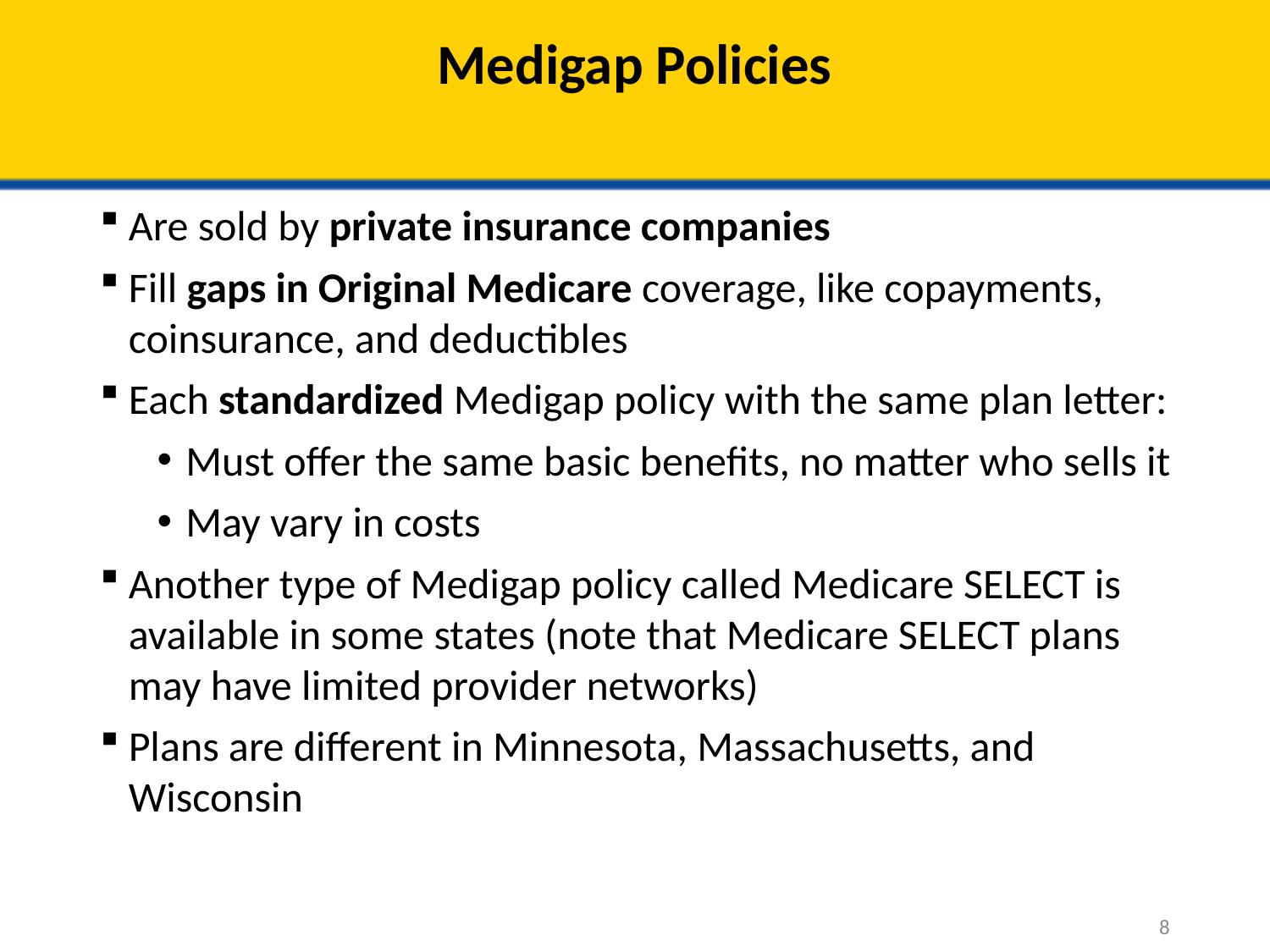

# Medigap Policies
Are sold by private insurance companies
Fill gaps in Original Medicare coverage, like copayments, coinsurance, and deductibles
Each standardized Medigap policy with the same plan letter:
Must offer the same basic benefits, no matter who sells it
May vary in costs
Another type of Medigap policy called Medicare SELECT is available in some states (note that Medicare SELECT plans may have limited provider networks)
Plans are different in Minnesota, Massachusetts, and Wisconsin
8